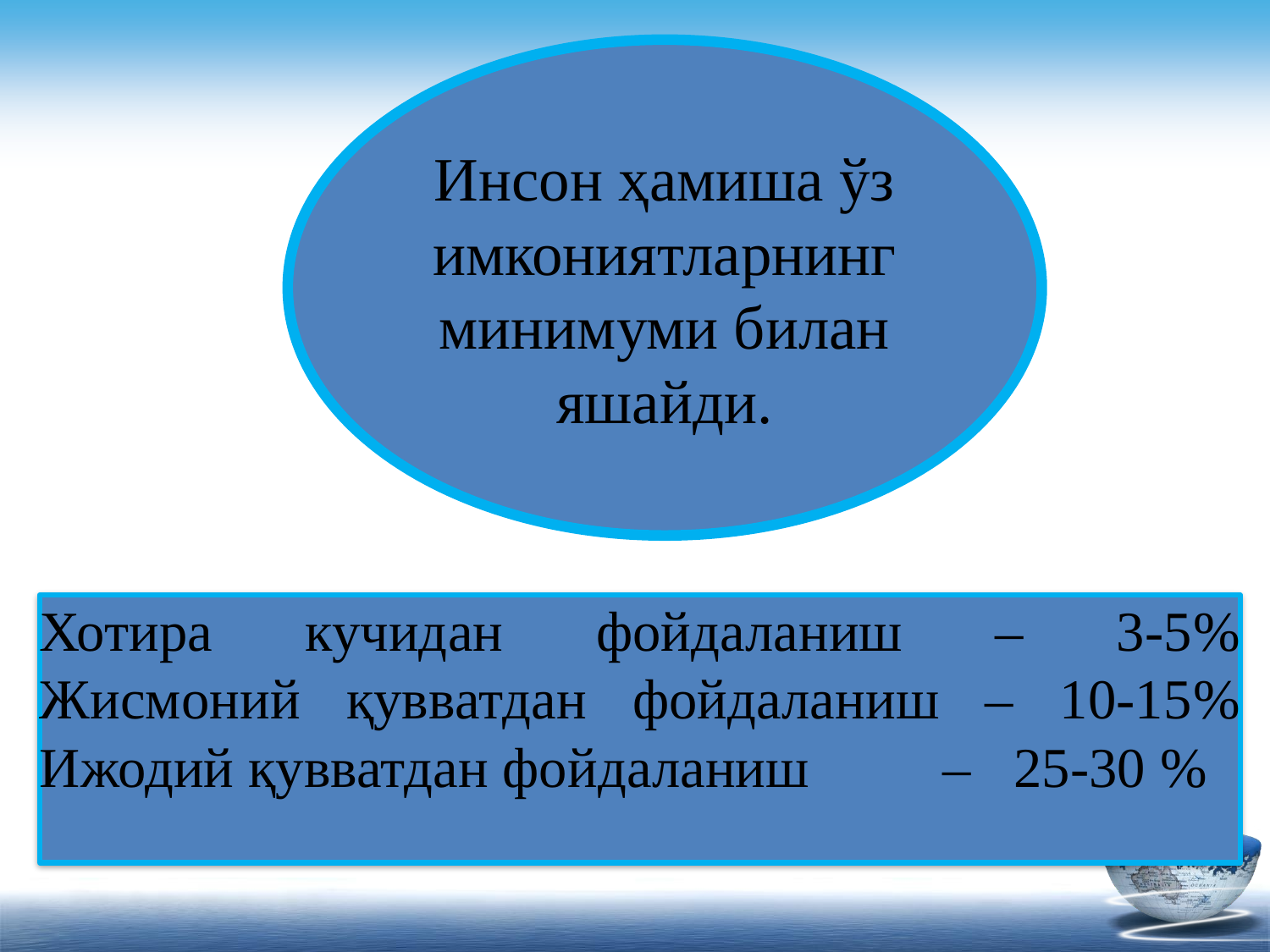

Инсон ҳамиша ўз имкониятларнинг минимуми билан яшайди.
Хотира кучидан фойдаланиш – 3-5%
Жисмоний қувватдан фойдаланиш – 10-15%
Ижодий қувватдан фойдаланиш	 –   25-30 %